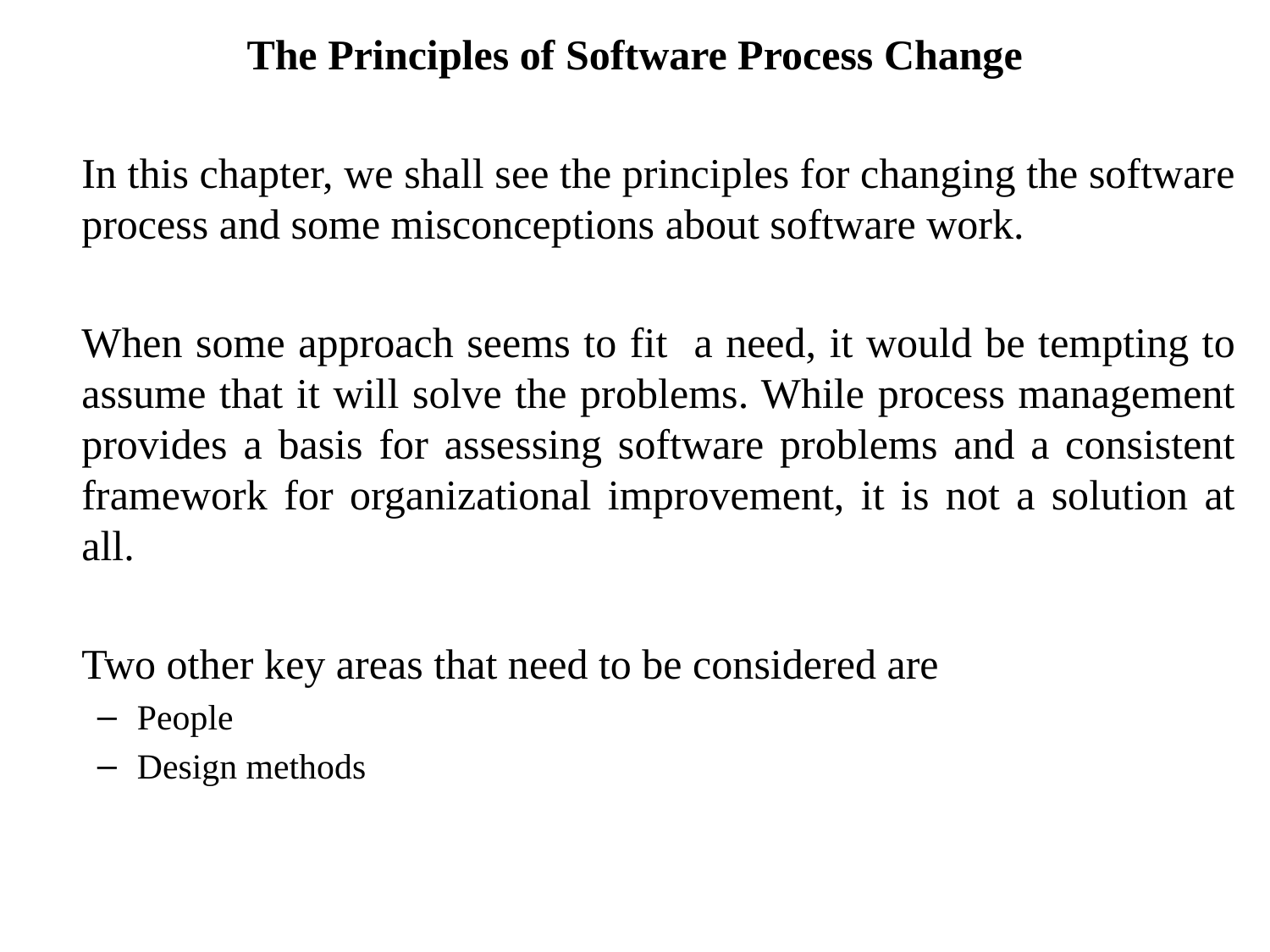

The Principles of Software Process Change

	In this chapter, we shall see the principles for changing the software process and some misconceptions about software work.

	When some approach seems to fit  a need, it would be tempting to assume that it will solve the problems. While process management provides a basis for assessing software problems and a consistent framework for organizational improvement, it is not a solution at all.

	Two other key areas that need to be considered are
People
Design methods